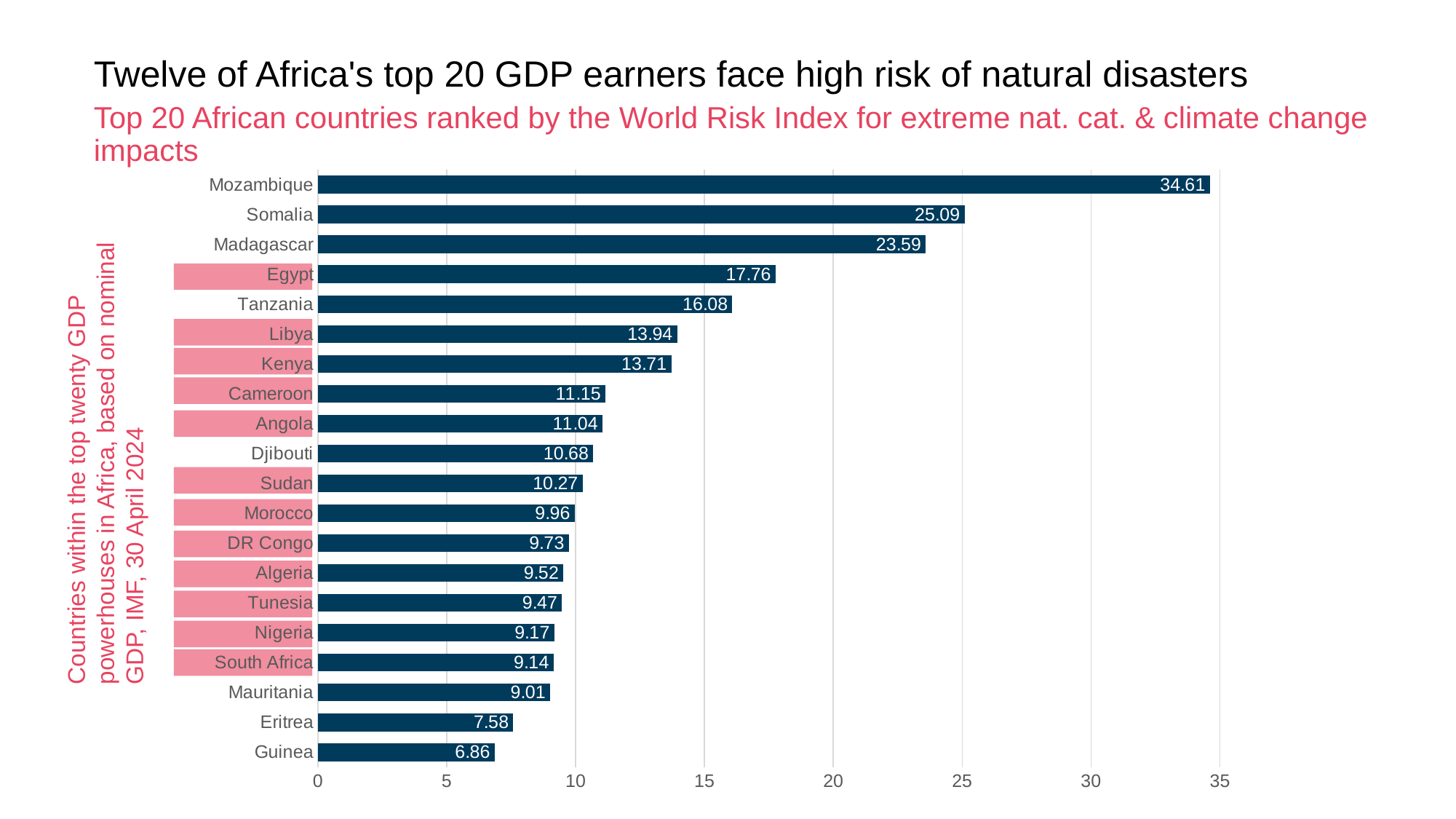

# Twelve of Africa's top 20 GDP earners face high risk of natural disasters
Top 20 African countries ranked by the World Risk Index for extreme nat. cat. & climate change impacts

### Chart

| Category | Series 1 |
|---|---|
| Guinea | 6.86 |
| Eritrea | 7.58 |
| Mauritania | 9.01 |
| South Africa | 9.14 |
| Nigeria | 9.17 |
| Tunesia | 9.47 |
| Algeria | 9.52 |
| DR Congo | 9.73 |
| Morocco | 9.96 |
| Sudan | 10.27 |
| Djibouti | 10.68 |
| Angola | 11.04 |
| Cameroon | 11.15 |
| Kenya | 13.71 |
| Libya | 13.94 |
| Tanzania | 16.08 |
| Egypt | 17.76 |
| Madagascar | 23.59 |
| Somalia | 25.09 |
| Mozambique | 34.61 |

Countries within the top twenty GDP powerhouses in Africa, based on nominal GDP, IMF, 30 April 2024